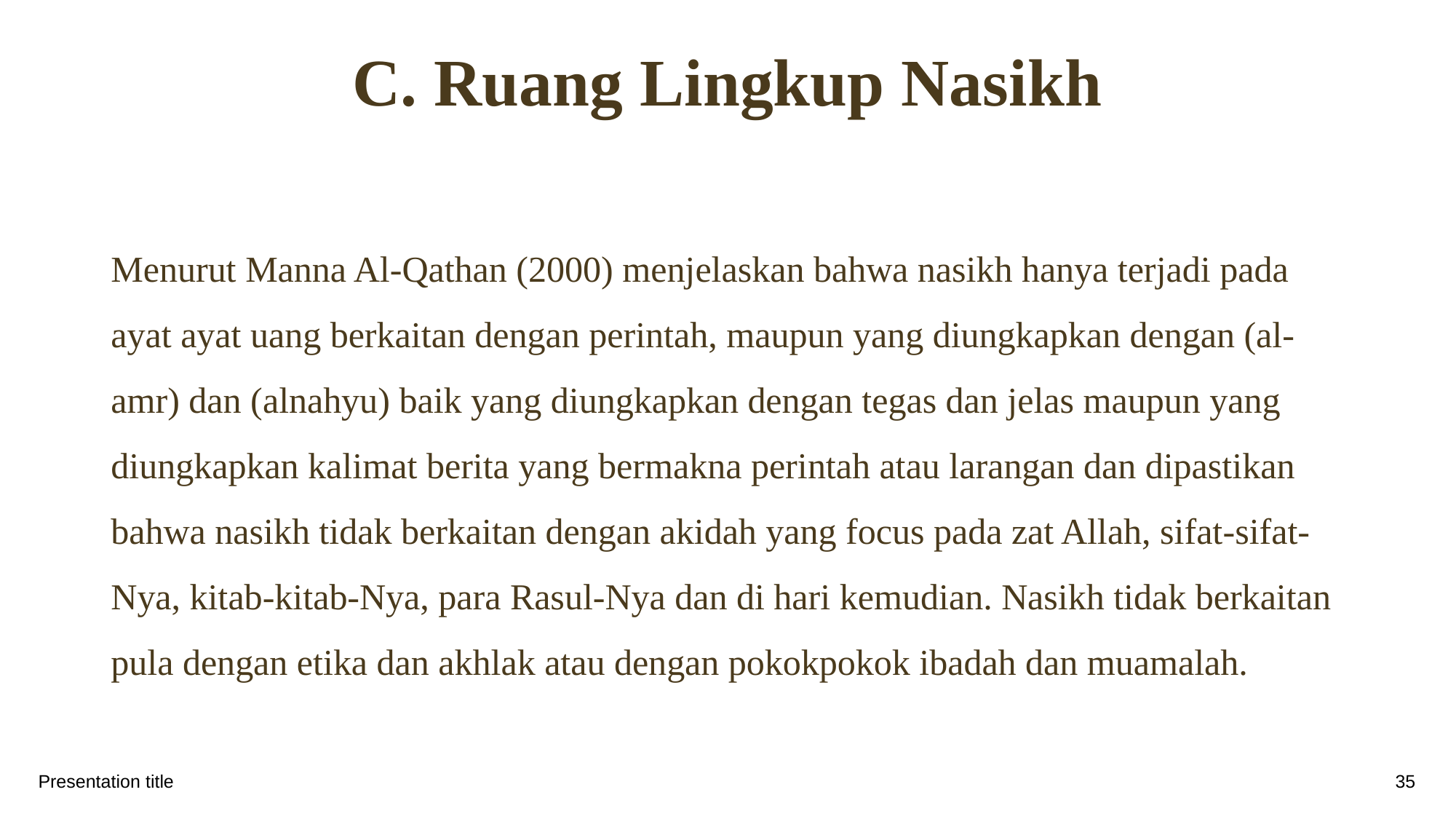

# C. Ruang Lingkup Nasikh
Menurut Manna Al-Qathan (2000) menjelaskan bahwa nasikh hanya terjadi pada ayat ayat uang berkaitan dengan perintah, maupun yang diungkapkan dengan (al-amr) dan (alnahyu) baik yang diungkapkan dengan tegas dan jelas maupun yang diungkapkan kalimat berita yang bermakna perintah atau larangan dan dipastikan bahwa nasikh tidak berkaitan dengan akidah yang focus pada zat Allah, sifat-sifat-Nya, kitab-kitab-Nya, para Rasul-Nya dan di hari kemudian. Nasikh tidak berkaitan pula dengan etika dan akhlak atau dengan pokokpokok ibadah dan muamalah.

Presentation title
35